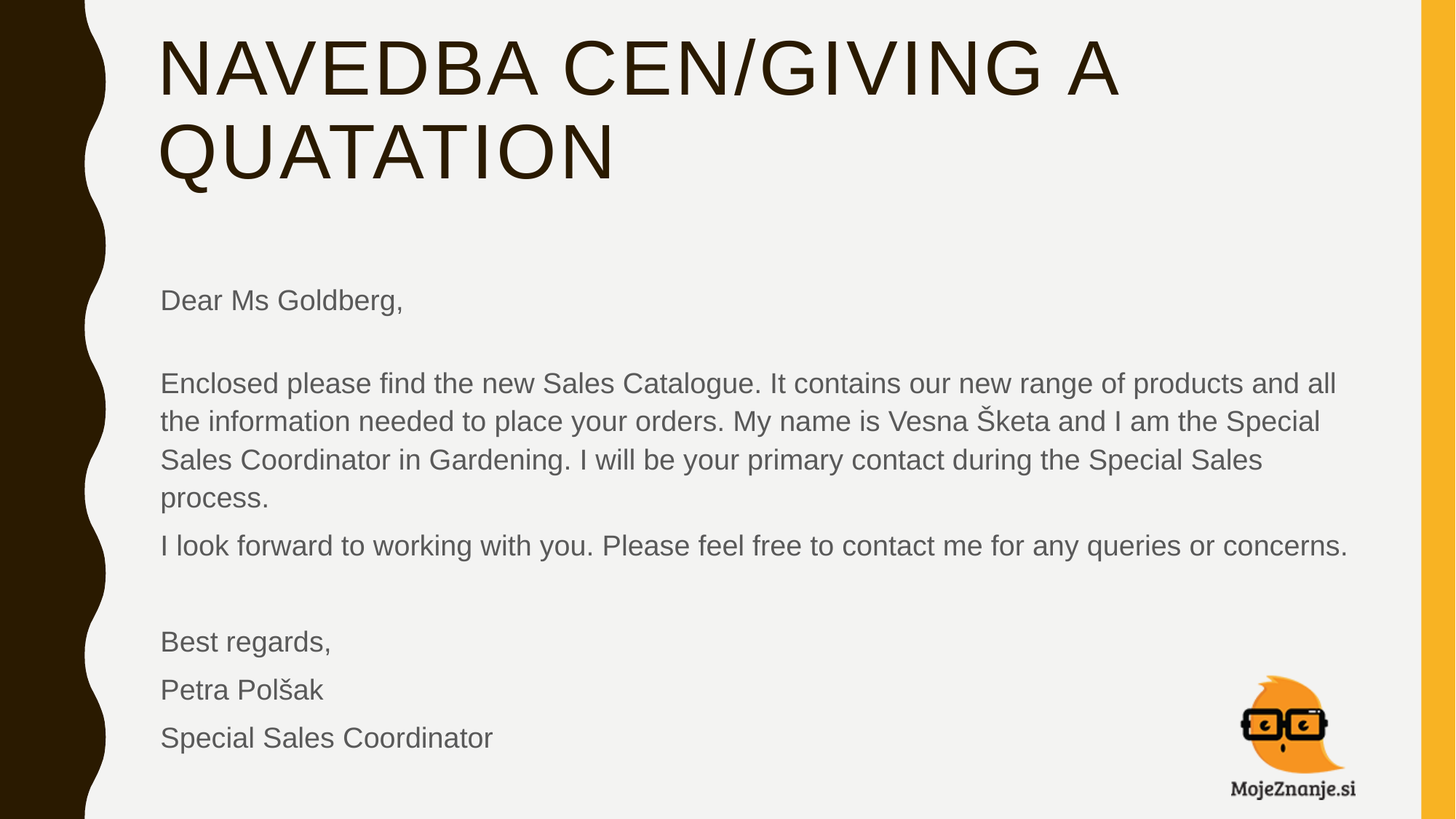

# NAVEDBA CEN/GIVING A QUATATION
Dear Ms Goldberg,
Enclosed please find the new Sales Catalogue. It contains our new range of products and all the information needed to place your orders. My name is Vesna Šketa and I am the Special Sales Coordinator in Gardening. I will be your primary contact during the Special Sales process.
I look forward to working with you. Please feel free to contact me for any queries or concerns.

Best regards,
Petra Polšak
Special Sales Coordinator